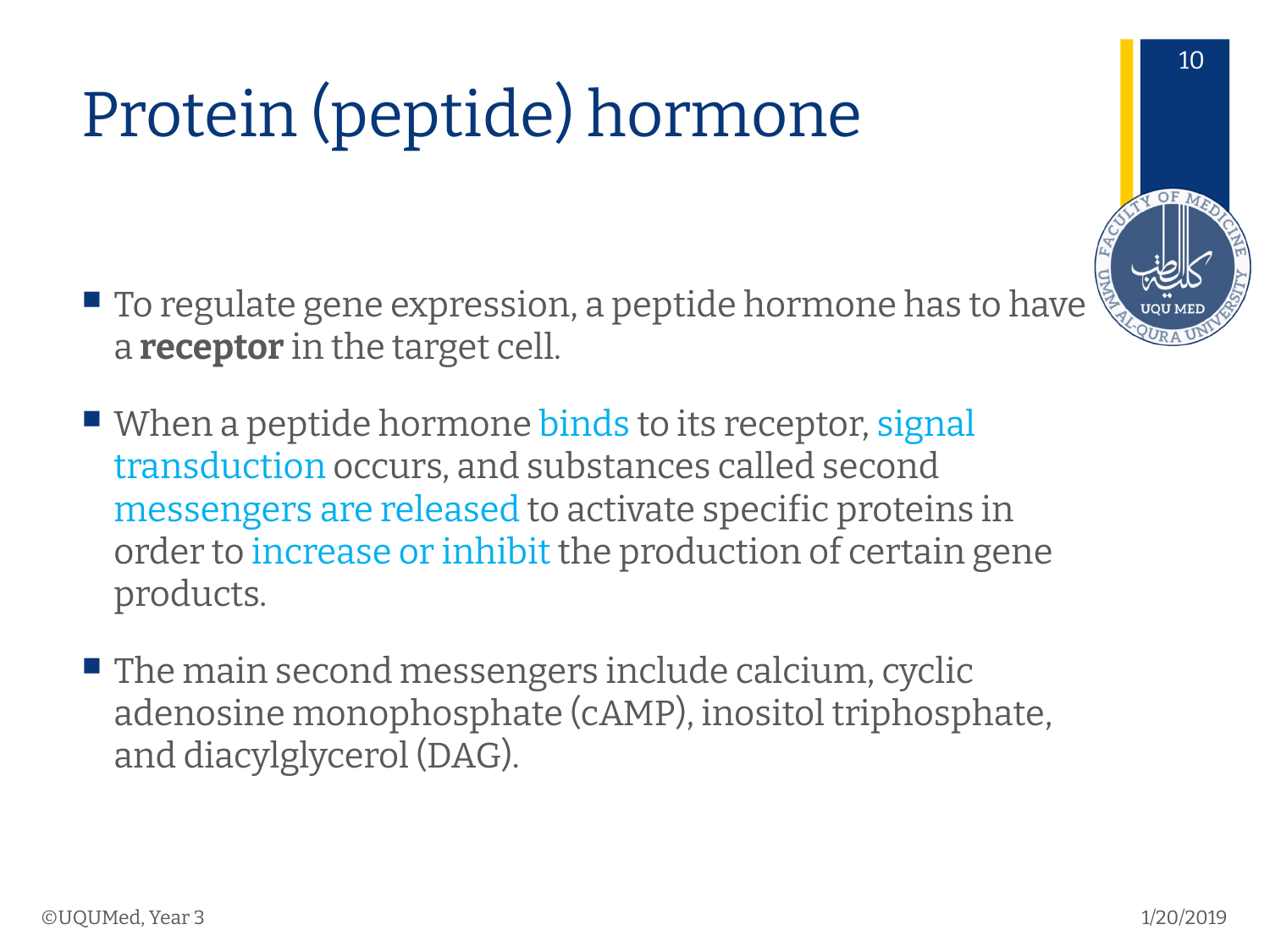

10
# Protein (peptide) hormone
To regulate gene expression, a peptide hormone has to have a receptor in the target cell.
When a peptide hormone binds to its receptor, signal transduction occurs, and substances called second messengers are released to activate specific proteins in order to increase or inhibit the production of certain gene products.
The main second messengers include calcium, cyclic adenosine monophosphate (cAMP), inositol triphosphate, and diacylglycerol (DAG).
©UQUMed, Year 3
1/20/2019